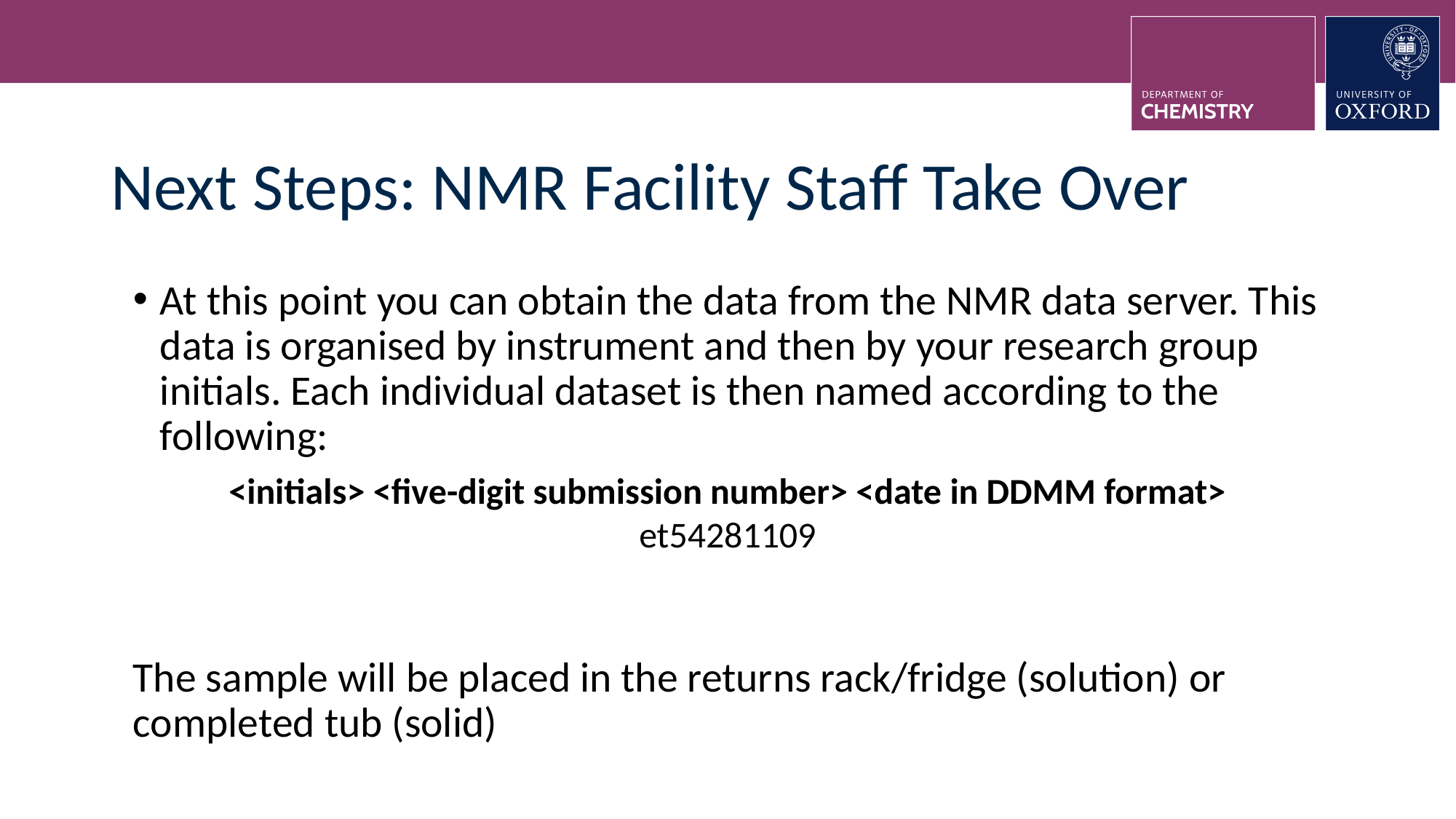

# Next Steps: NMR Facility Staff Take Over
At this point you can obtain the data from the NMR data server. This data is organised by instrument and then by your research group initials. Each individual dataset is then named according to the following:

The sample will be placed in the returns rack/fridge (solution) or completed tub (solid)

<initials> <five-digit submission number> <date in DDMM format>
et54281109